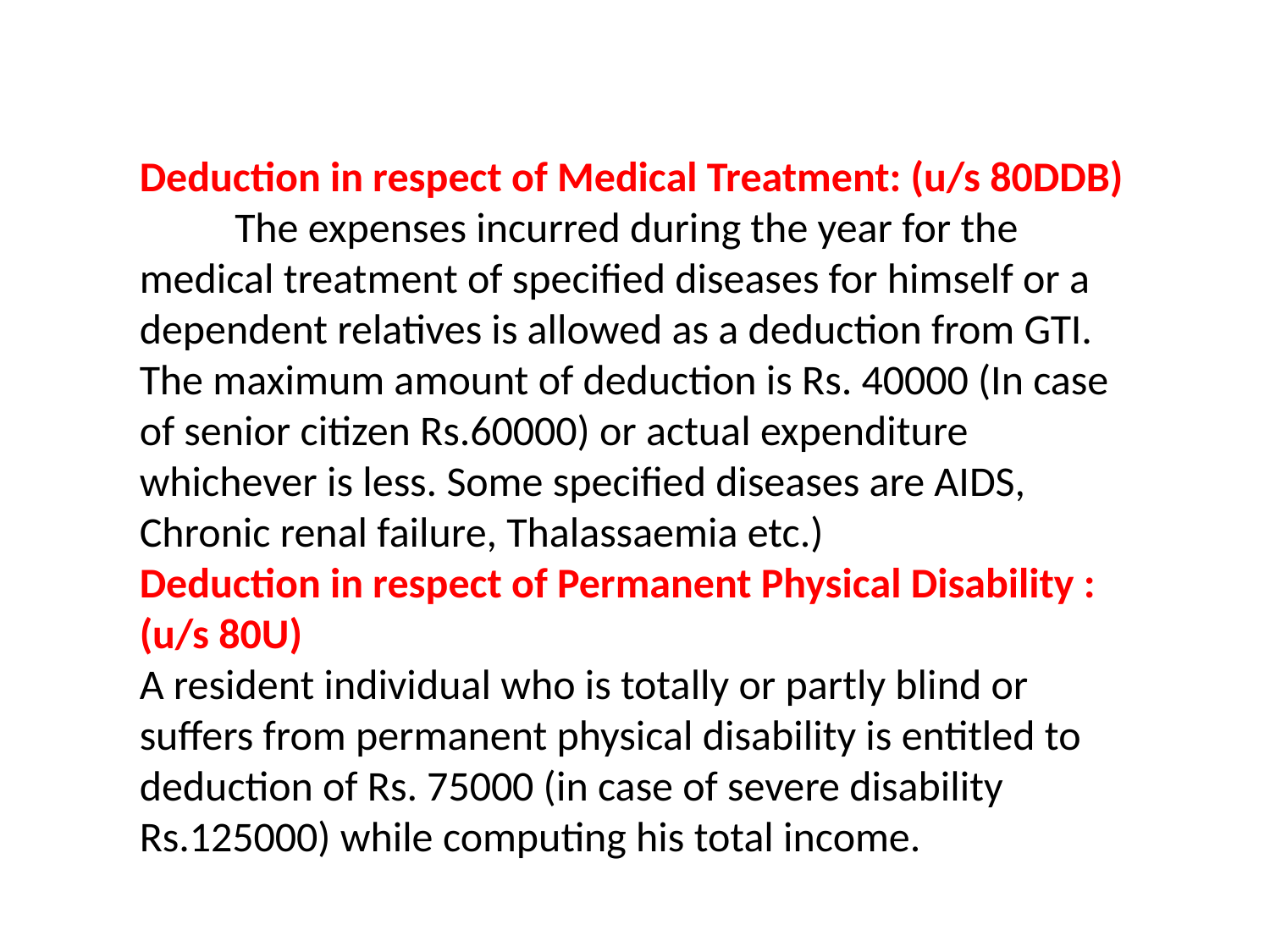

Deduction in respect of Medical Treatment: (u/s 80DDB)
          The expenses incurred during the year for the medical treatment of specified diseases for himself or a dependent relatives is allowed as a deduction from GTI. The maximum amount of deduction is Rs. 40000 (In case of senior citizen Rs.60000) or actual expenditure whichever is less. Some specified diseases are AIDS, Chronic renal failure, Thalassaemia etc.)
Deduction in respect of Permanent Physical Disability : (u/s 80U)
A resident individual who is totally or partly blind or suffers from permanent physical disability is entitled to deduction of Rs. 75000 (in case of severe disability Rs.125000) while computing his total income.